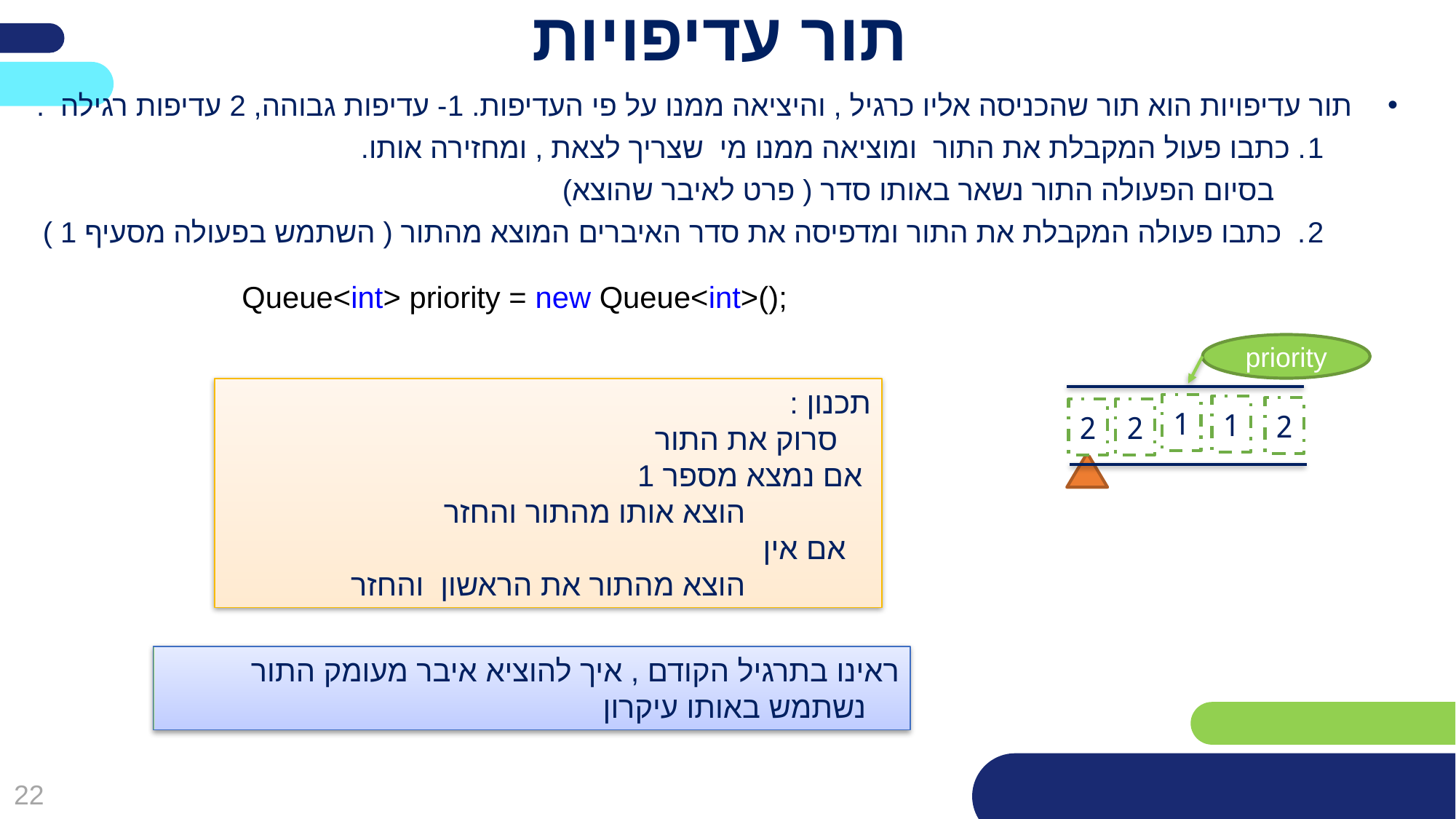

# תור עדיפויות
תור עדיפויות הוא תור שהכניסה אליו כרגיל , והיציאה ממנו על פי העדיפות. 1- עדיפות גבוהה, 2 עדיפות רגילה  .
         1. כתבו פעול המקבלת את התור  ומוציאה ממנו מי  שצריך לצאת , ומחזירה אותו.
               בסיום הפעולה התור נשאר באותו סדר ( פרט לאיבר שהוצא)
         2.  כתבו פעולה המקבלת את התור ומדפיסה את סדר האיברים המוצא מהתור ( השתמש בפעולה מסעיף 1 )

Queue<int> priority = new Queue<int>();
priority

1
1
2
2
2
תכנון :
    סרוק את התור
 אם נמצא מספר 1
               הוצא אותו מהתור והחזר
   אם אין
               הוצא מהתור את הראשון  והחזר
ראינו בתרגיל הקודם , איך להוציא איבר מעומק התור
    נשתמש באותו עיקרון